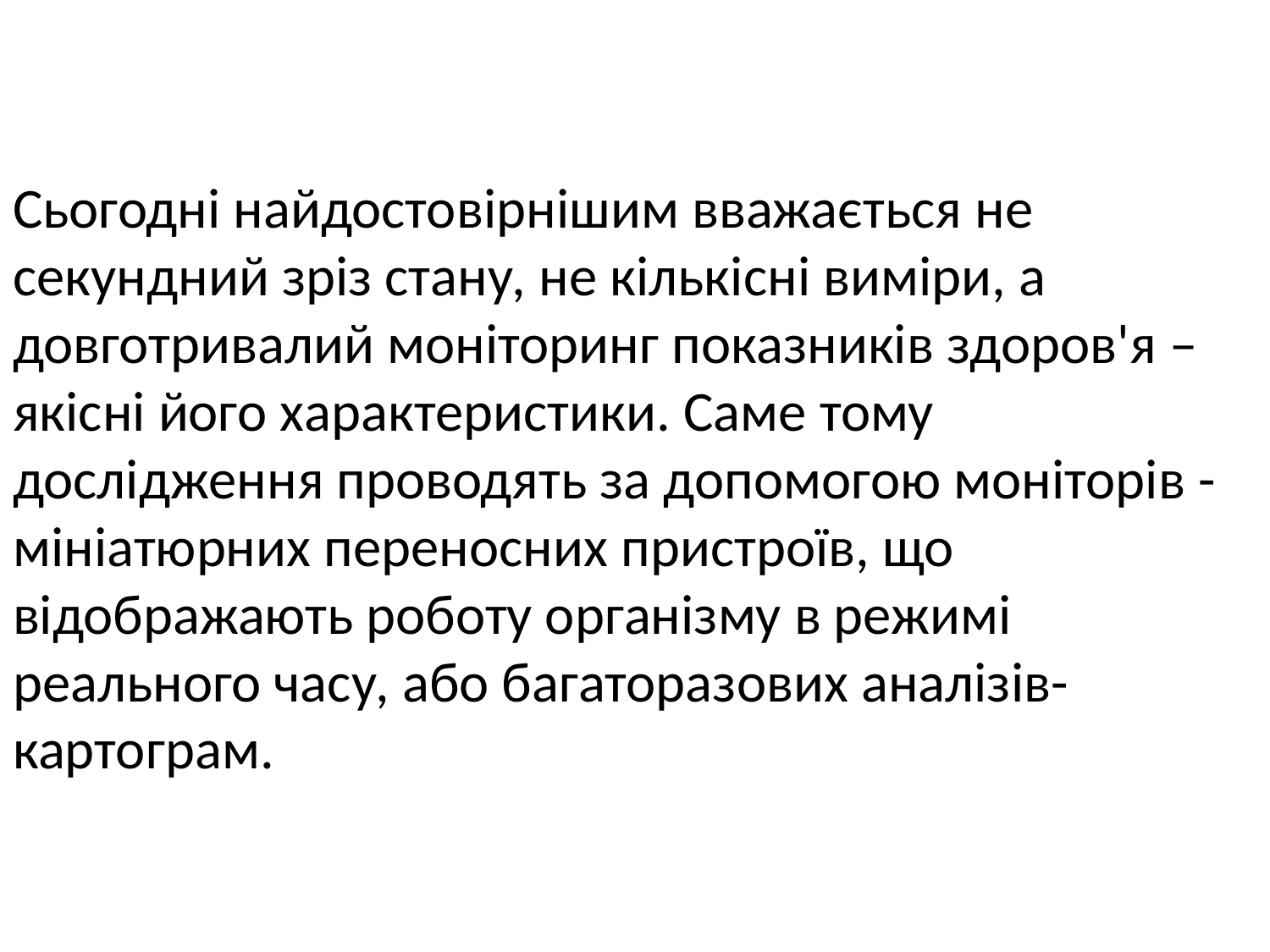

# Сьогодні найдостовірнішим вважається не секундний зріз стану, не кількісні виміри, а довготривалий моніторинг показників здоров'я – якісні його характеристики. Саме тому дослідження проводять за допомогою моніторів - мініатюрних переносних пристроїв, що відображають роботу організму в режимі реального часу, або багаторазових аналізів-картограм.